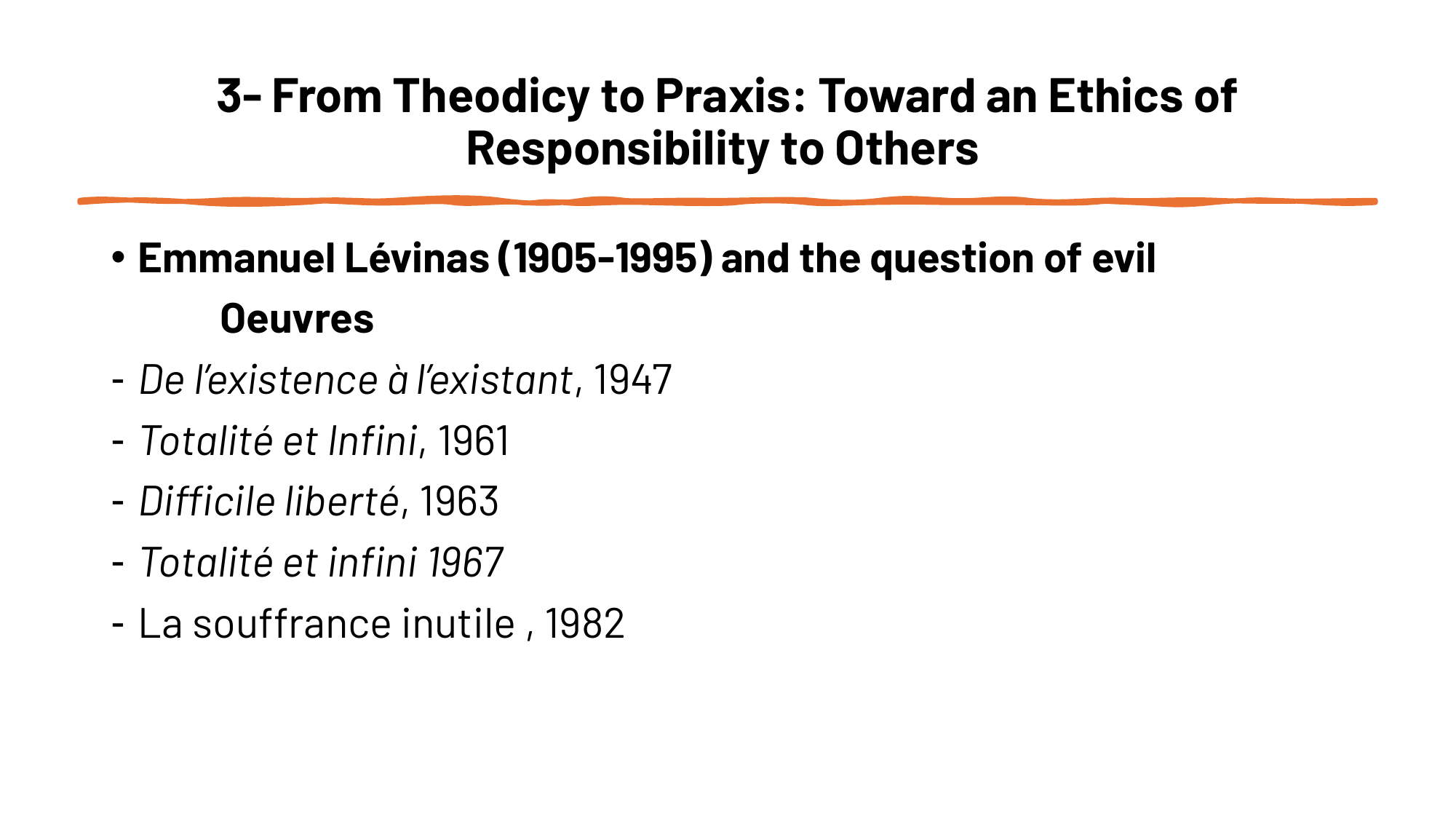

# 3- From Theodicy to Praxis: Toward an Ethics of Responsibility to Others

Emmanuel Lévinas (1905-1995) and the question of evil
	Oeuvres
De l’existence à l’existant, 1947
Totalité et Infini, 1961
Difficile liberté, 1963
Totalité et infini 1967
La souffrance inutile , 1982